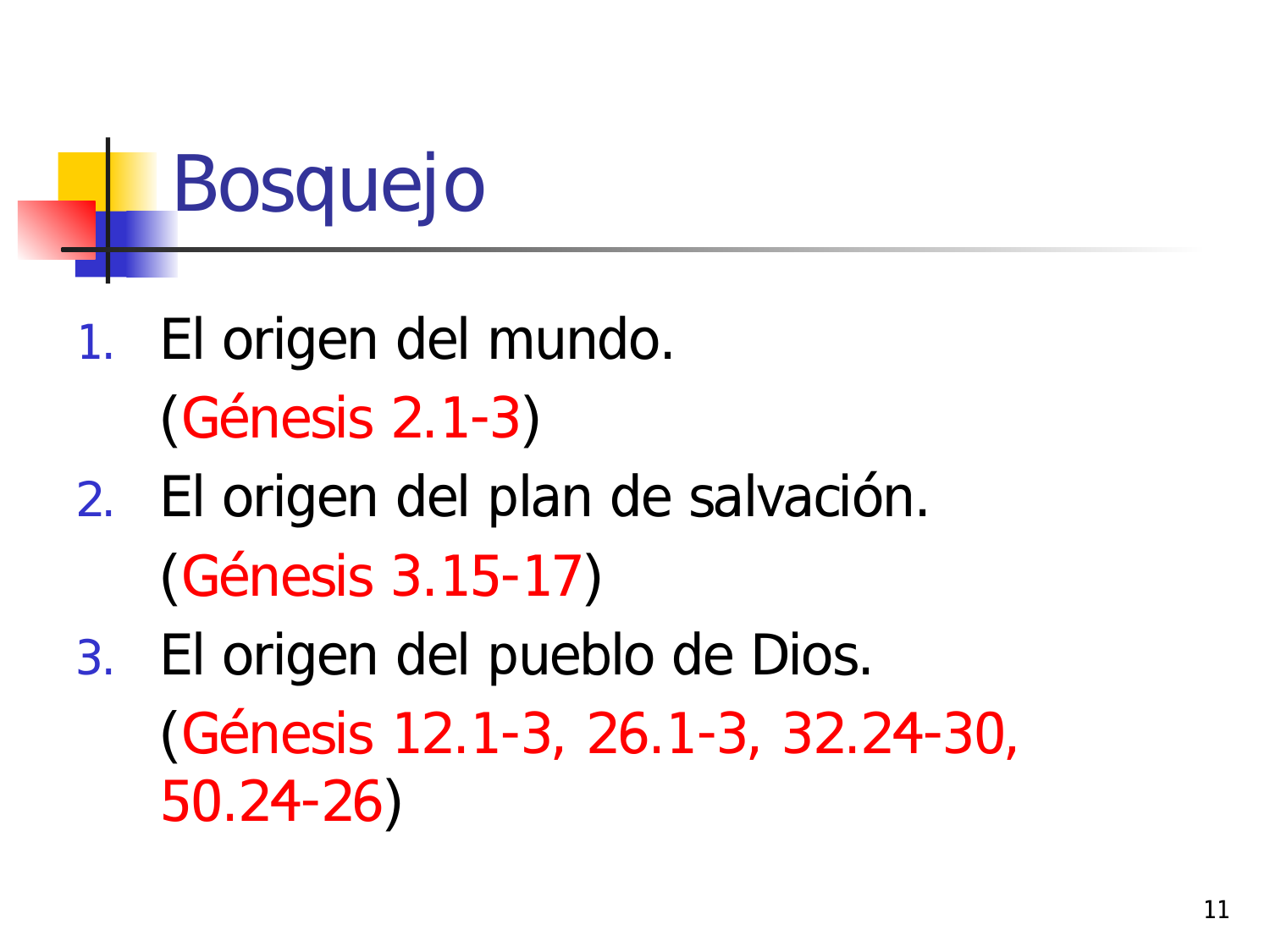

# Bosquejo
El origen del mundo.
	(Génesis 2.1-3)
El origen del plan de salvación.
	(Génesis 3.15-17)
El origen del pueblo de Dios.
	(Génesis 12.1-3, 26.1-3, 32.24-30, 50.24-26)
11